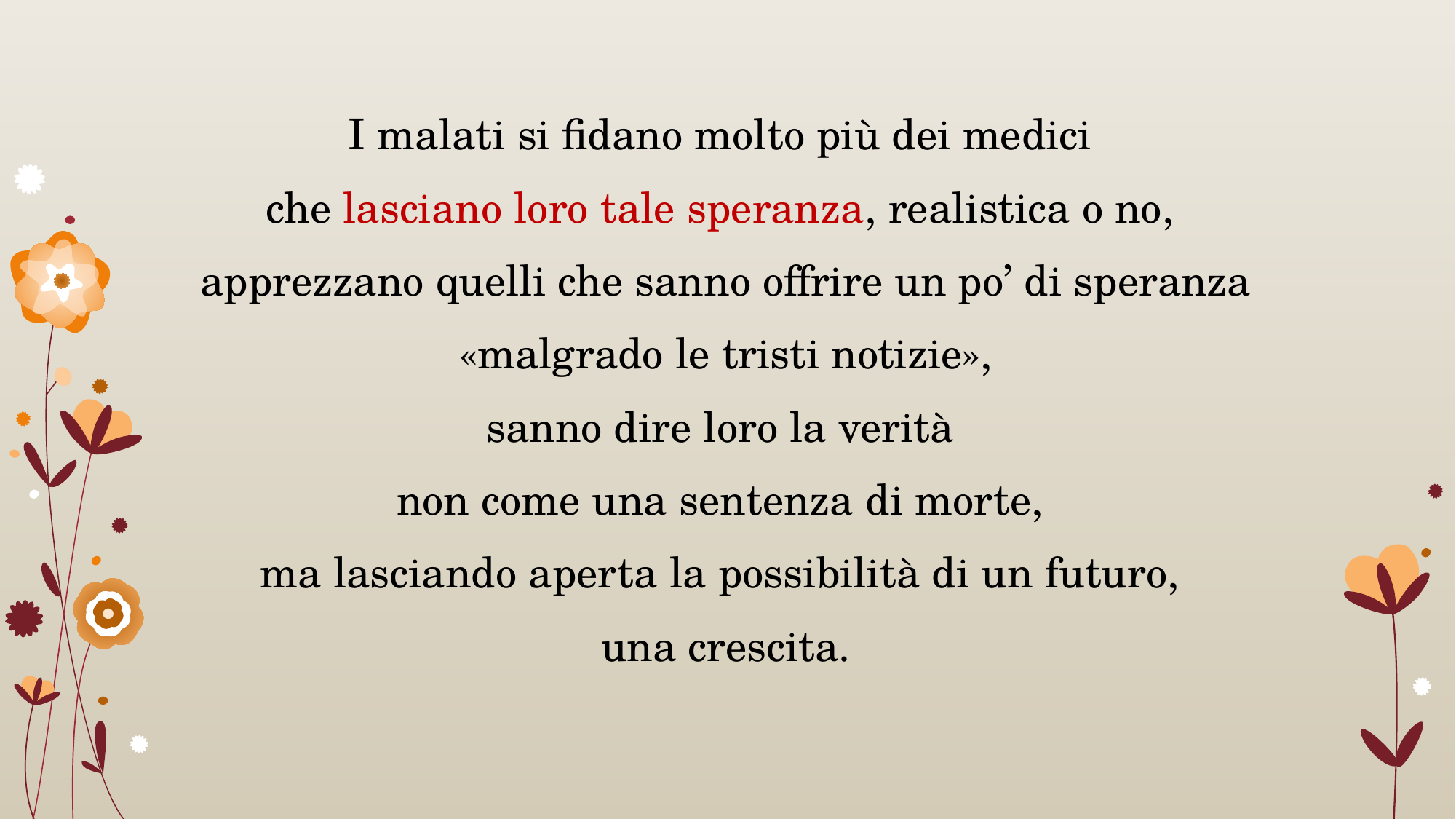

I malati si fidano molto più dei medici
che lasciano loro tale speranza, realistica o no,
apprezzano quelli che sanno offrire un po’ di speranza
 «malgrado le tristi notizie»,
sanno dire loro la verità
non come una sentenza di morte,
ma lasciando aperta la possibilità di un futuro,
una crescita.